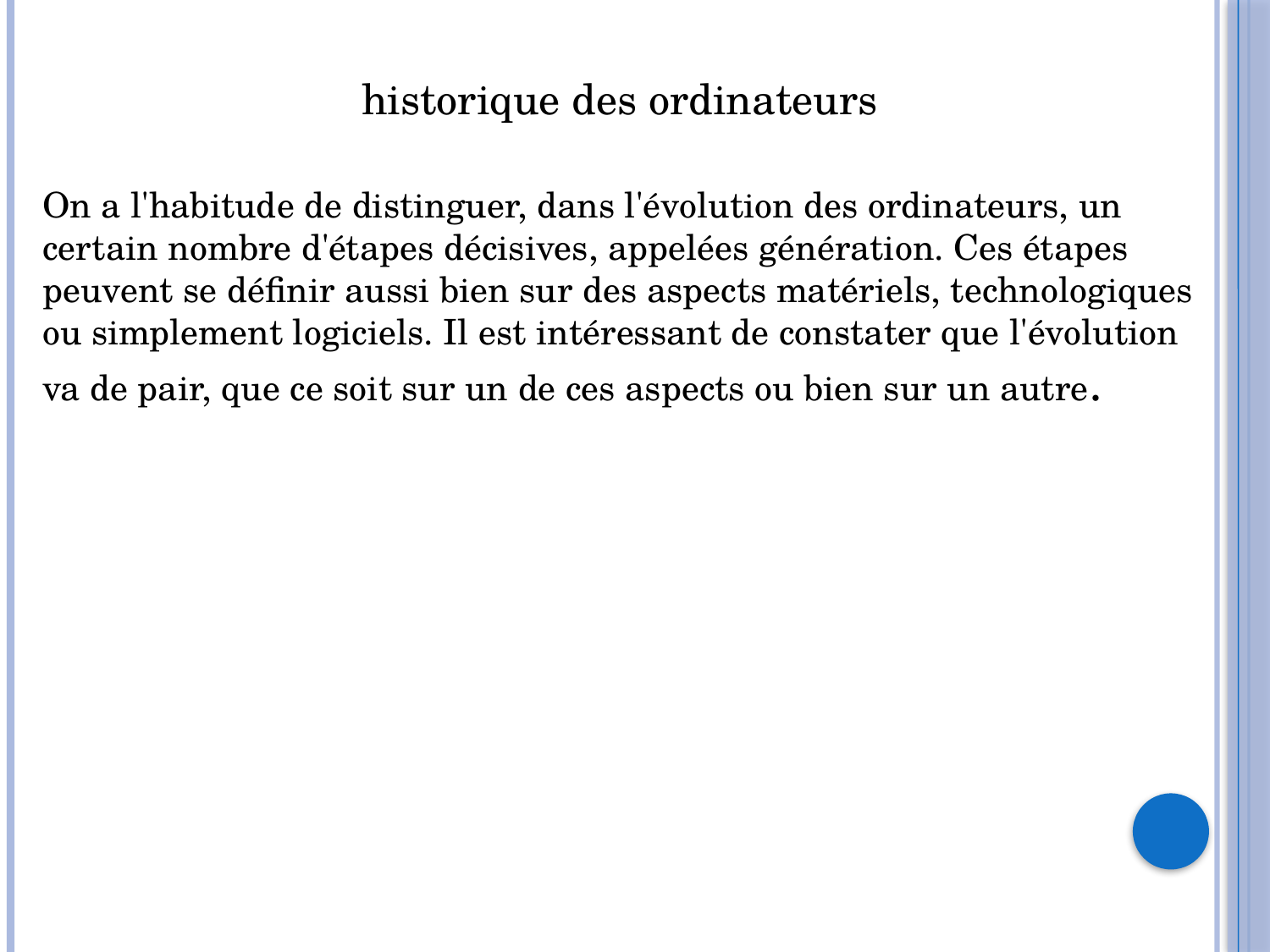

historique des ordinateurs

On a l'habitude de distinguer, dans l'évolution des ordinateurs, un certain nombre d'étapes décisives, appelées génération. Ces étapes peuvent se définir aussi bien sur des aspects matériels, technologiques ou simplement logiciels. Il est intéressant de constater que l'évolution va de pair, que ce soit sur un de ces aspects ou bien sur un autre.